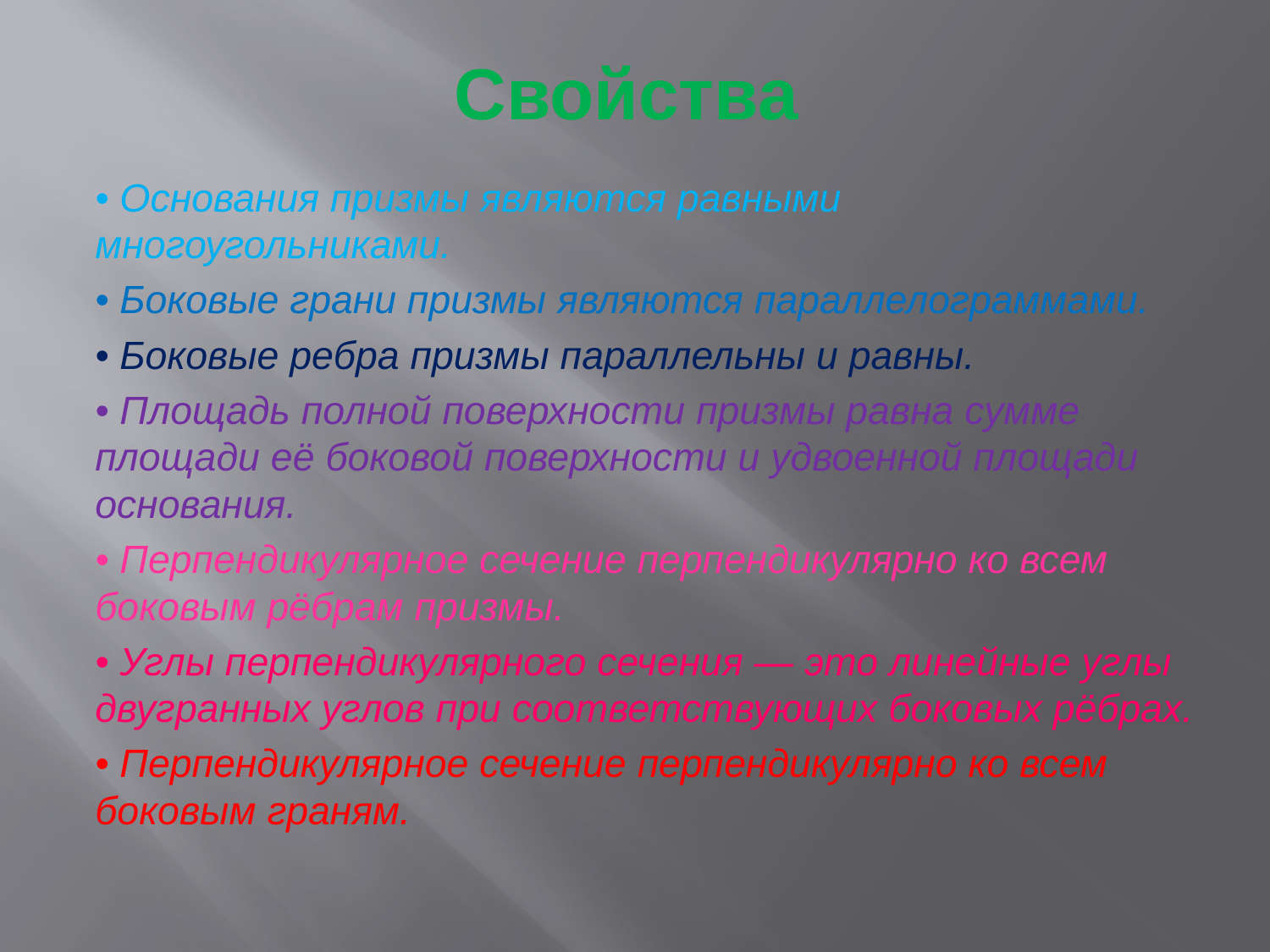

# Свойства
• Основания призмы являются равными многоугольниками.
• Боковые грани призмы являются параллелограммами.
• Боковые ребра призмы параллельны и равны.
• Площадь полной поверхности призмы равна сумме площади её боковой поверхности и удвоенной площади основания.
• Перпендикулярное сечение перпендикулярно ко всем боковым рёбрам призмы.
• Углы перпендикулярного сечения — это линейные углы двугранных углов при соответствующих боковых рёбрах.
• Перпендикулярное сечение перпендикулярно ко всем боковым граням.